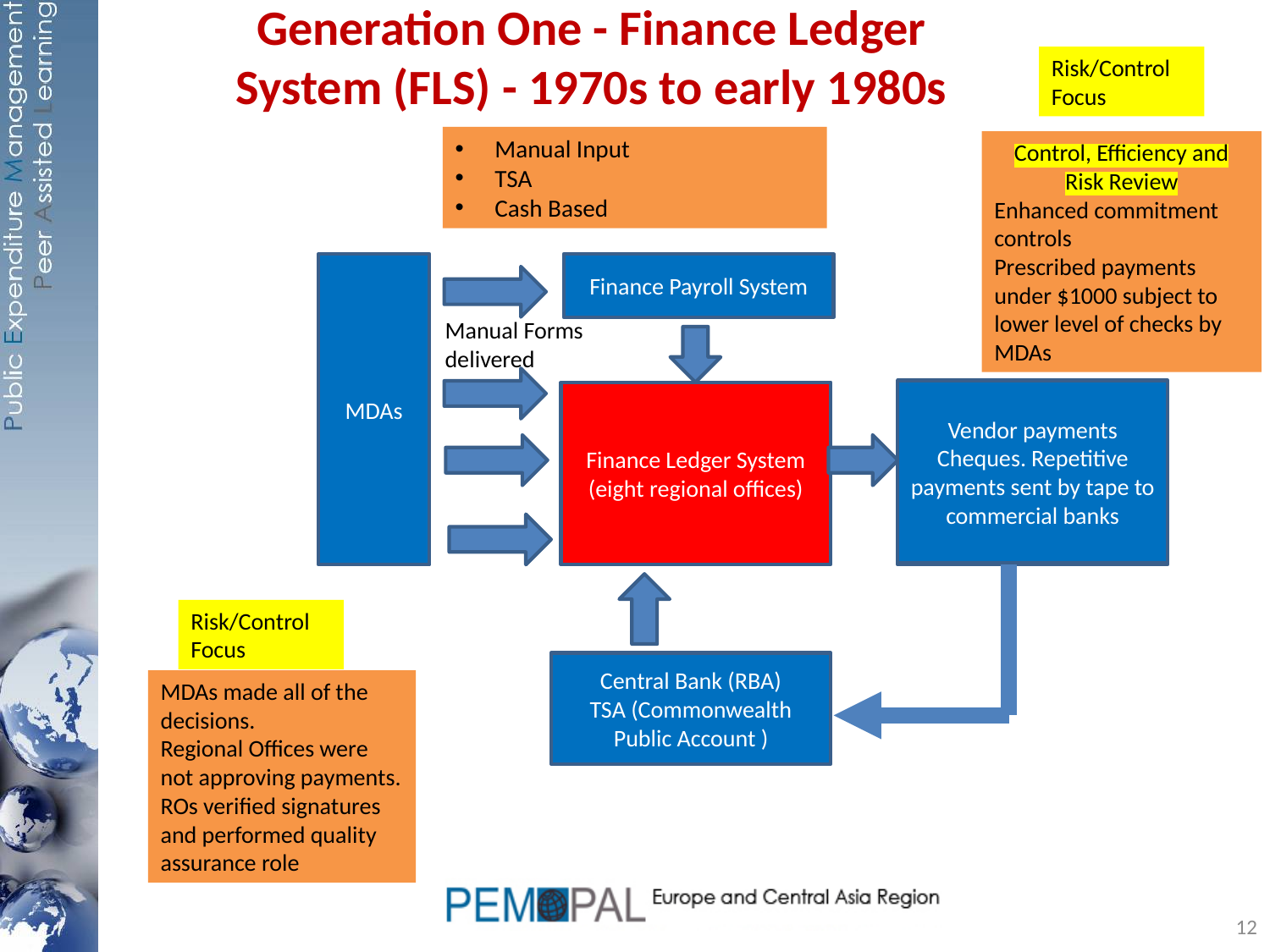

# Generation One - Finance Ledger System (FLS) - 1970s to early 1980s
Risk/Control Focus
Manual Input
TSA
Cash Based
Control, Efficiency and Risk Review
Enhanced commitment controls
Prescribed payments under $1000 subject to lower level of checks by MDAs
MDAs
Finance Payroll System

Manual Forms delivered

Vendor payments Cheques. Repetitive payments sent by tape to commercial banks
Finance Ledger System
(eight regional offices)
Vendor payments Cheques. Repetitive payments sent by tape to commercial banks

Risk/Control  Focus
Central Bank (RBA)
TSA (Commonwealth Public Account )
MDAs made all of the decisions.
Regional Offices were not approving payments. ROs verified signatures and performed quality assurance role
12